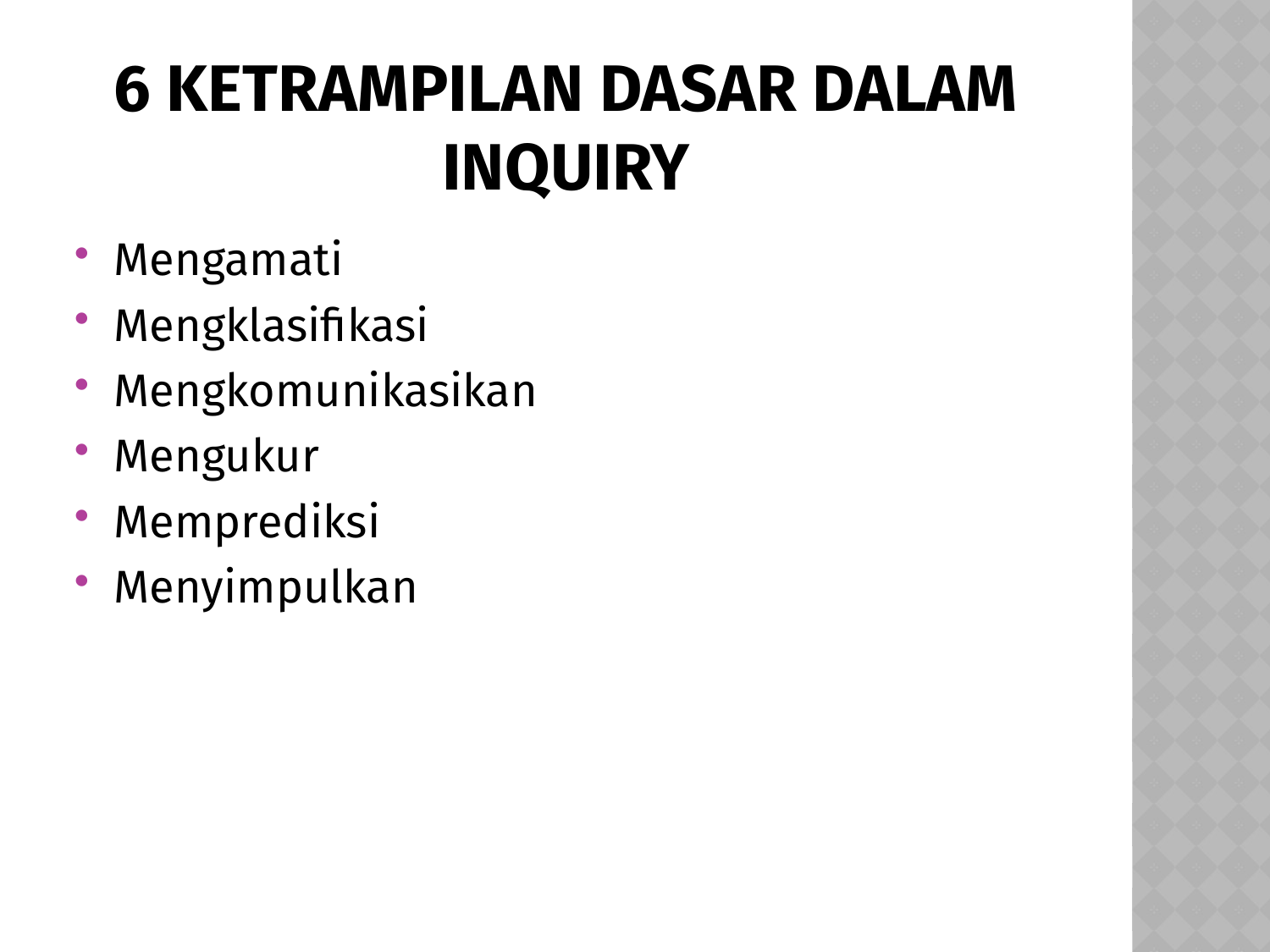

# 6 ketrampilan dasar dalam inquiry
Mengamati
Mengklasifikasi
Mengkomunikasikan
Mengukur
Memprediksi
Menyimpulkan